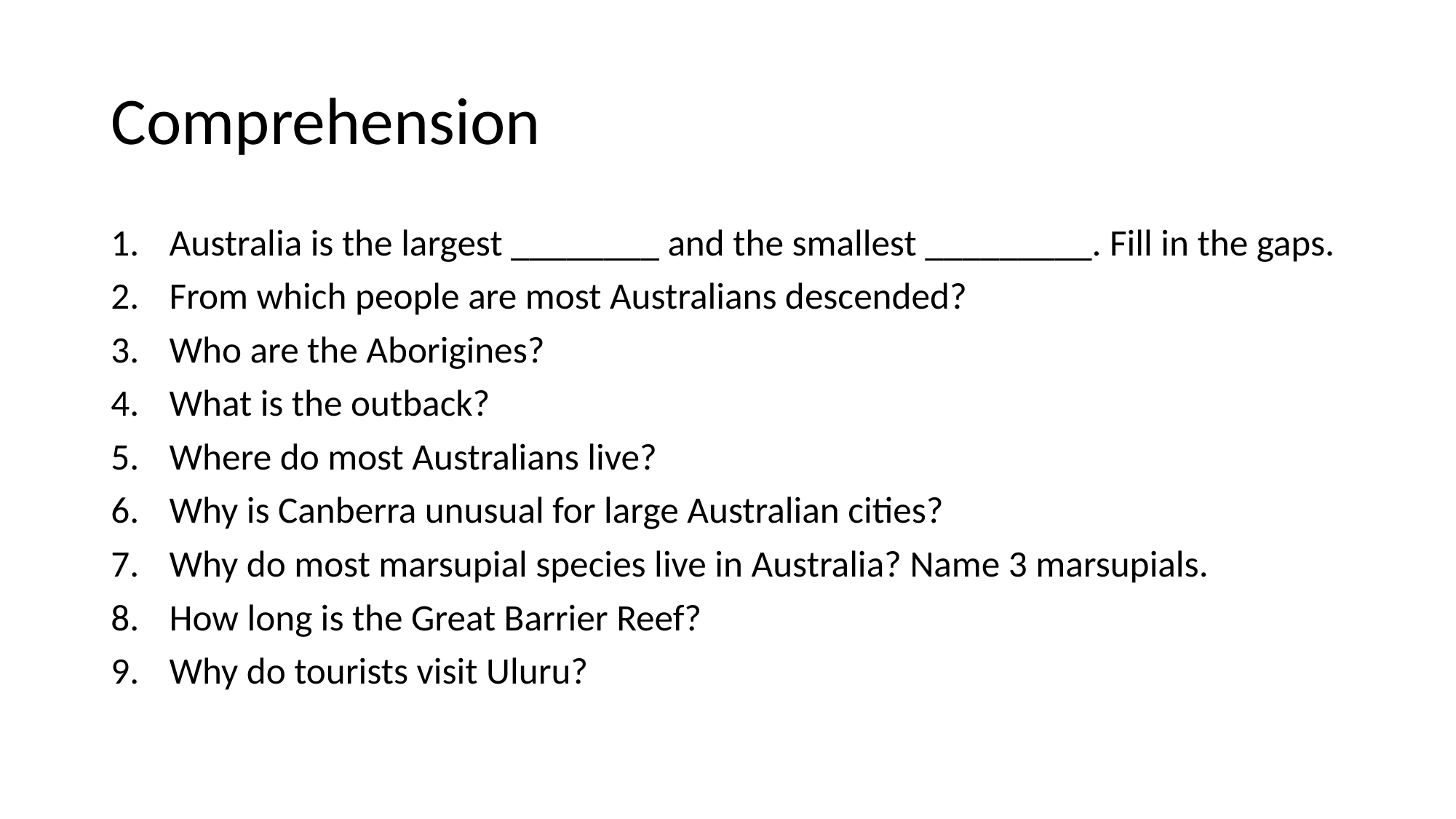

# Comprehension
Australia is the largest ________ and the smallest _________. Fill in the gaps.
From which people are most Australians descended?
Who are the Aborigines?
What is the outback?
Where do most Australians live?
Why is Canberra unusual for large Australian cities?
Why do most marsupial species live in Australia? Name 3 marsupials.
How long is the Great Barrier Reef?
Why do tourists visit Uluru?